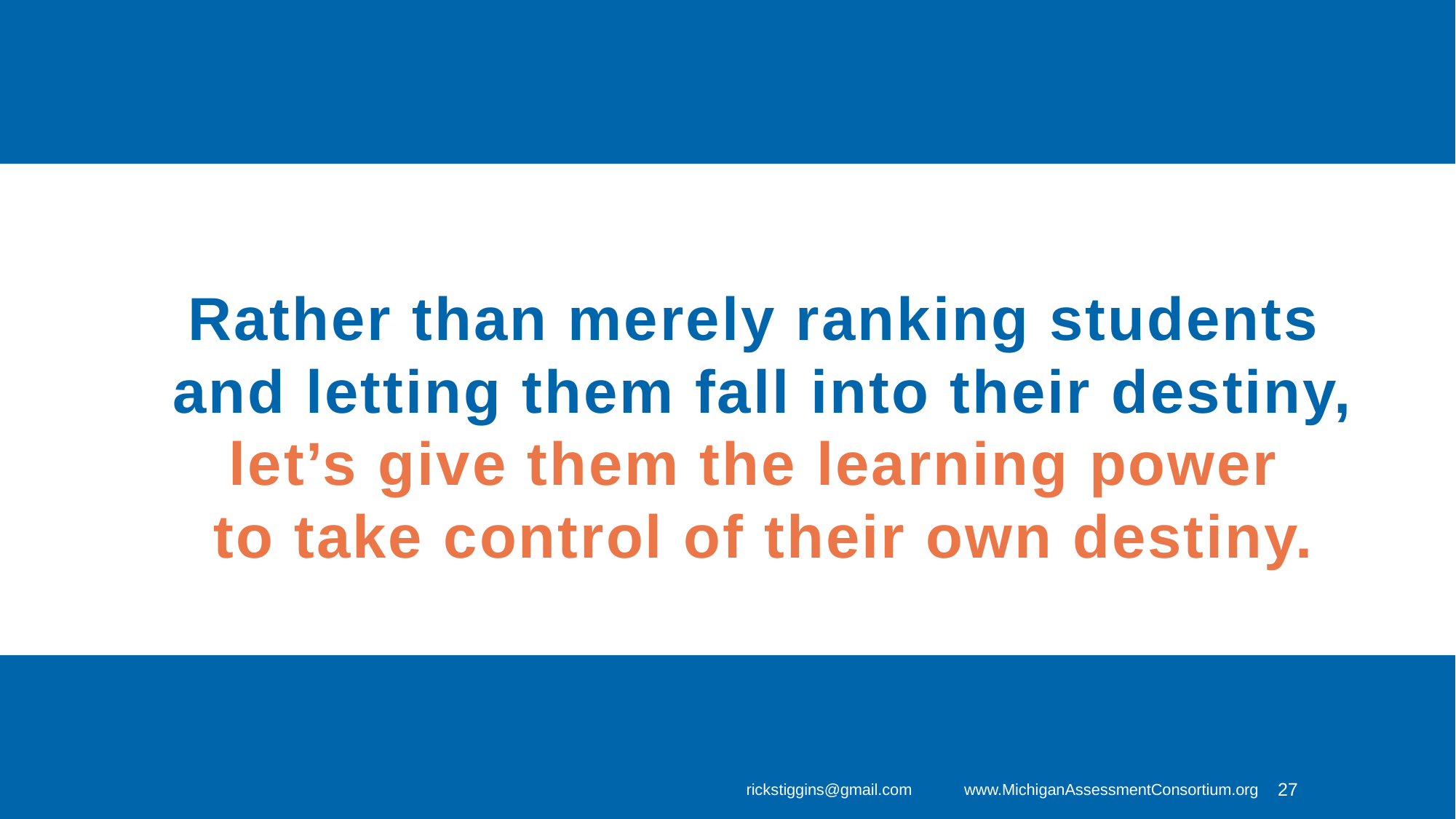

# Rather than merely ranking students and letting them fall into their destiny, let’s give them the learning power to take control of their own destiny.

rickstiggins@gmail.com            www.MichiganAssessmentConsortium.org
27